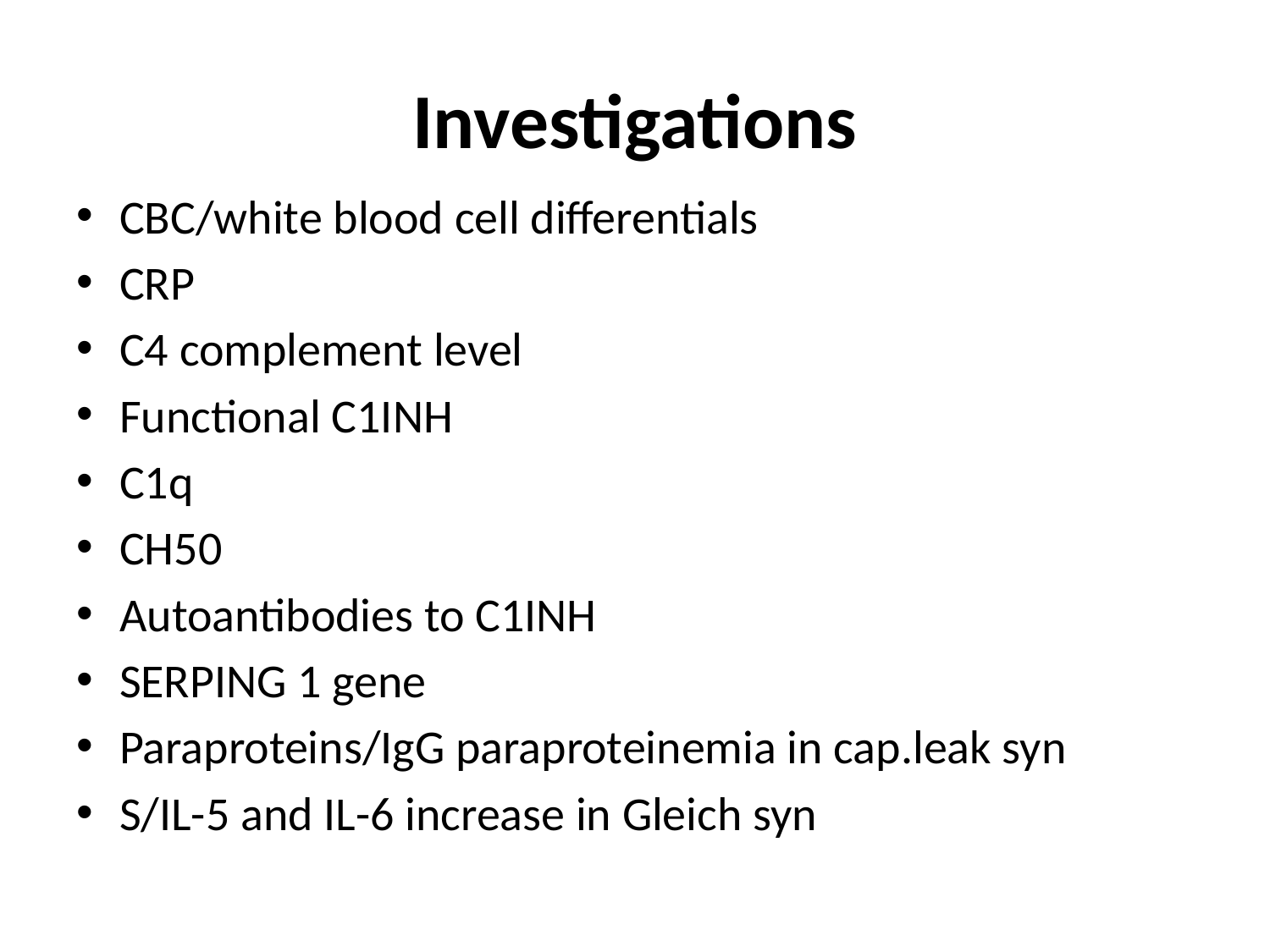

# Investigations
CBC/white blood cell differentials
CRP
C4 complement level
Functional C1INH
C1q
CH50
Autoantibodies to C1INH
SERPING 1 gene
Paraproteins/IgG paraproteinemia in cap.leak syn
S/IL-5 and IL-6 increase in Gleich syn